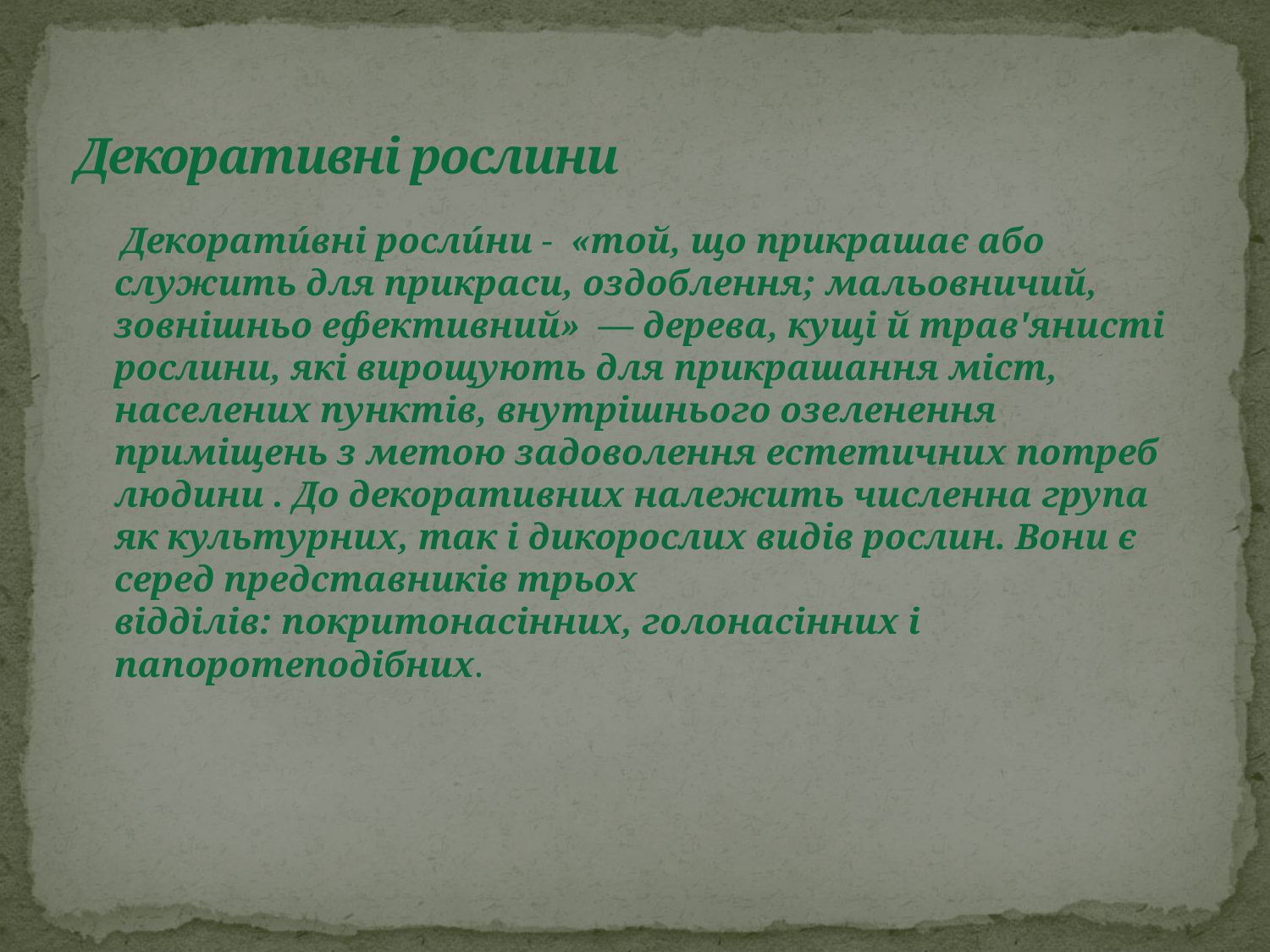

# Декоративні рослини
     Декорати́вні росли́ни -  «той, що прикрашає або служить для прикраси, оздоблення; мальовничий, зовнішньо ефективний»  — дерева, кущі й трав'янисті рослини, які вирощують для прикрашання міст, населених пунктів, внутрішнього озеленення приміщень з метою задоволення естетичних потреб людини . До декоративних належить численна група як культурних, так і дикорослих видів рослин. Вони є серед представників трьох відділів: покритонасінних, голонасінних і папоротеподібних.